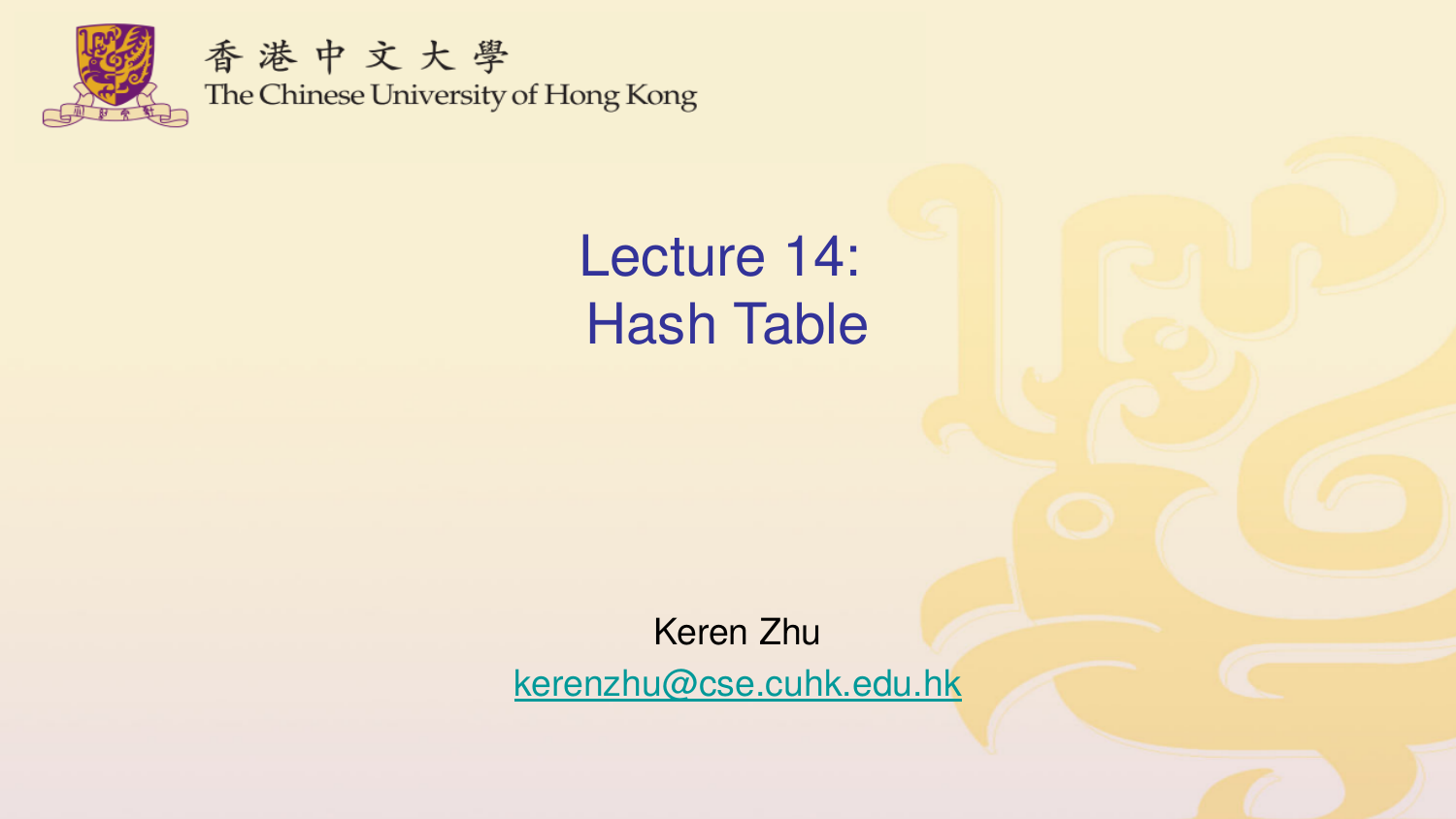

# Lecture 14: Hash Table

Keren Zhu
kerenzhu@cse.cuhk.edu.hk